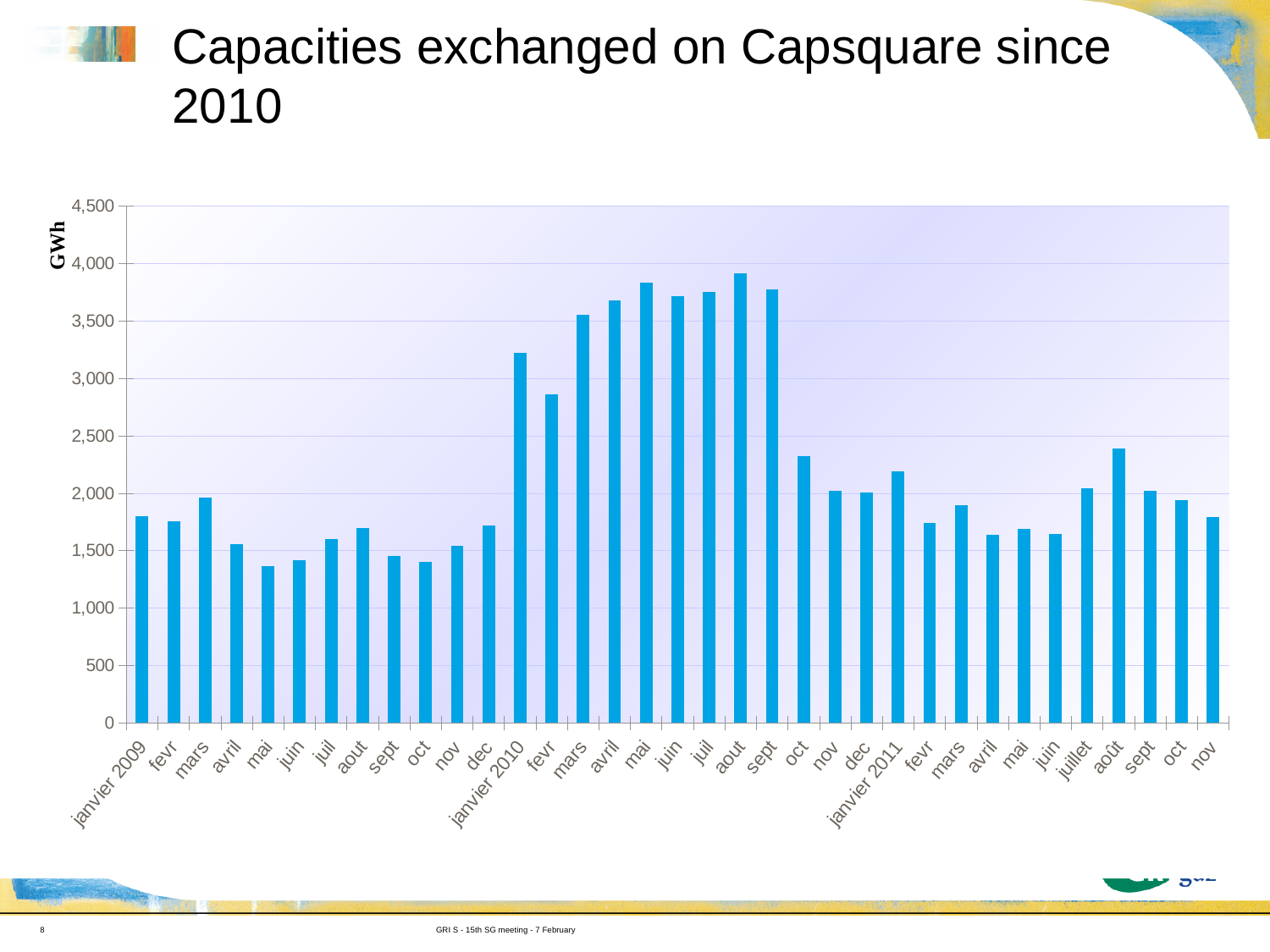

# Capacities exchanged on Capsquare since 2010

### Chart

| Category | Capacité échangée (GWh) |
|---|---|
| janvier 2009 | 1796.0 |
| fevr | 1752.0 |
| mars | 1962.0 |
| avril | 1559.0 |
| mai | 1366.0 |
| juin | 1416.0 |
| juil | 1601.0 |
| aout | 1698.0 |
| sept | 1454.0 |
| oct | 1401.0 |
| nov | 1539.0 |
| dec | 1717.0 |
| janvier 2010 | 3221.0 |
| fevr | 2857.0 |
| mars | 3554.0 |
| avril | 3676.0 |
| mai | 3834.0 |
| juin | 3712.0 |
| juil | 3751.0 |
| aout | 3915.0 |
| sept | 3774.0 |
| oct | 2320.0 |
| nov | 2019.0 |
| dec | 2009.0 |
| janvier 2011 | 2189.895000000004 |
| fevr | 1737.768 |
| mars | 1892.4560000000001 |
| avril | 1639.422 |
| mai | 1690.0 |
| juin | 1647.0 |
| juillet | 2043.1789999999999 |
| août | 2386.07 |
| sept | 2022.0 |
| oct | 1940.438 |
| nov | 1788.6 |
8
GRI S - 15th SG meeting - 7 February